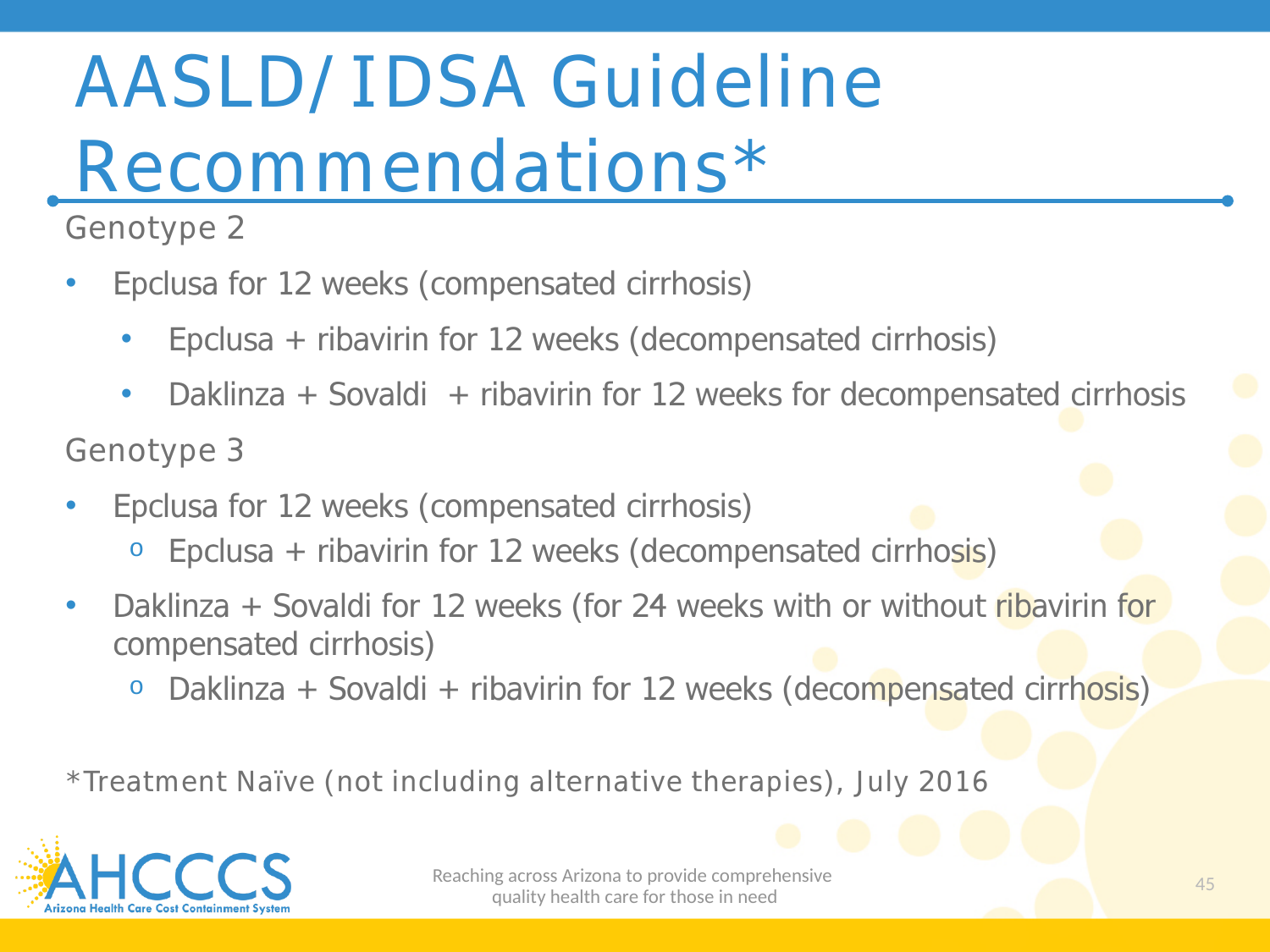

# AASLD/IDSA Guideline Recommendations*
Genotype 2
Epclusa for 12 weeks (compensated cirrhosis)
Epclusa + ribavirin for 12 weeks (decompensated cirrhosis)
Daklinza + Sovaldi  + ribavirin for 12 weeks for decompensated cirrhosis
Genotype 3
Epclusa for 12 weeks (compensated cirrhosis)
Epclusa + ribavirin for 12 weeks (decompensated cirrhosis)
Daklinza + Sovaldi for 12 weeks (for 24 weeks with or without ribavirin for compensated cirrhosis)
Daklinza + Sovaldi + ribavirin for 12 weeks (decompensated cirrhosis)

*Treatment Naïve (not including alternative therapies), July 2016

Reaching across Arizona to provide comprehensive
quality health care for those in need
45